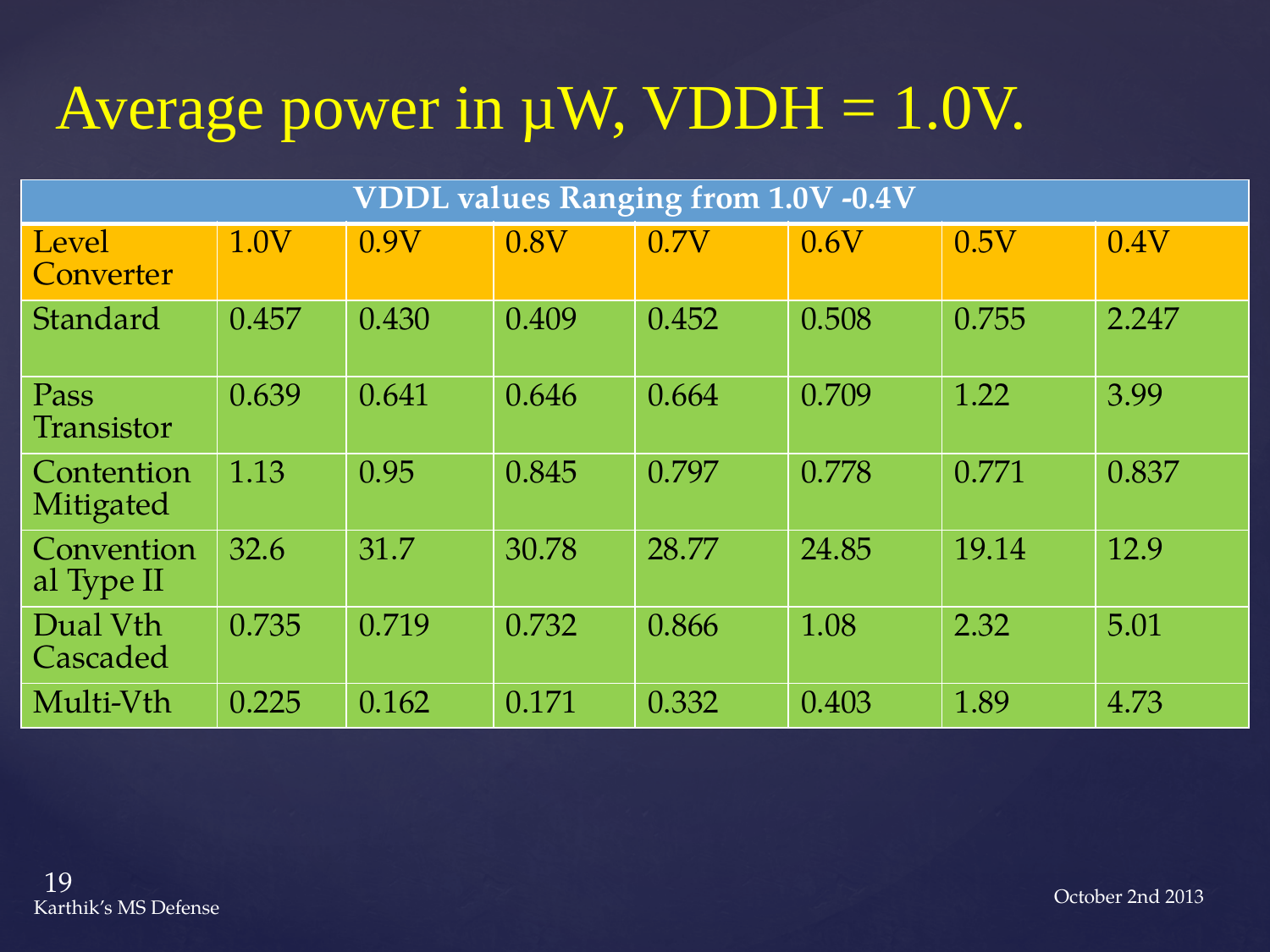

# Average power in µW, VDDH = 1.0V.
| VDDL values Ranging from 1.0V -0.4V |  |  |  |  |  |  |  |
| --- | --- | --- | --- | --- | --- | --- | --- |
| Level Converter | 1.0V | 0.9V | 0.8V | 0.7V | 0.6V | 0.5V | 0.4V |
| Standard | 0.457 | 0.430 | 0.409 | 0.452 | 0.508 | 0.755 | 2.247 |
| Pass Transistor | 0.639 | 0.641 | 0.646 | 0.664 | 0.709 | 1.22 | 3.99 |
| Contention Mitigated | 1.13 | 0.95 | 0.845 | 0.797 | 0.778 | 0.771 | 0.837 |
| Conventional Type II | 32.6 | 31.7 | 30.78 | 28.77 | 24.85 | 19.14 | 12.9 |
| Dual Vth Cascaded | 0.735 | 0.719 | 0.732 | 0.866 | 1.08 | 2.32 | 5.01 |
| Multi-Vth | 0.225 | 0.162 | 0.171 | 0.332 | 0.403 | 1.89 | 4.73 |
19
October 2nd 2013
Karthik’s MS Defense